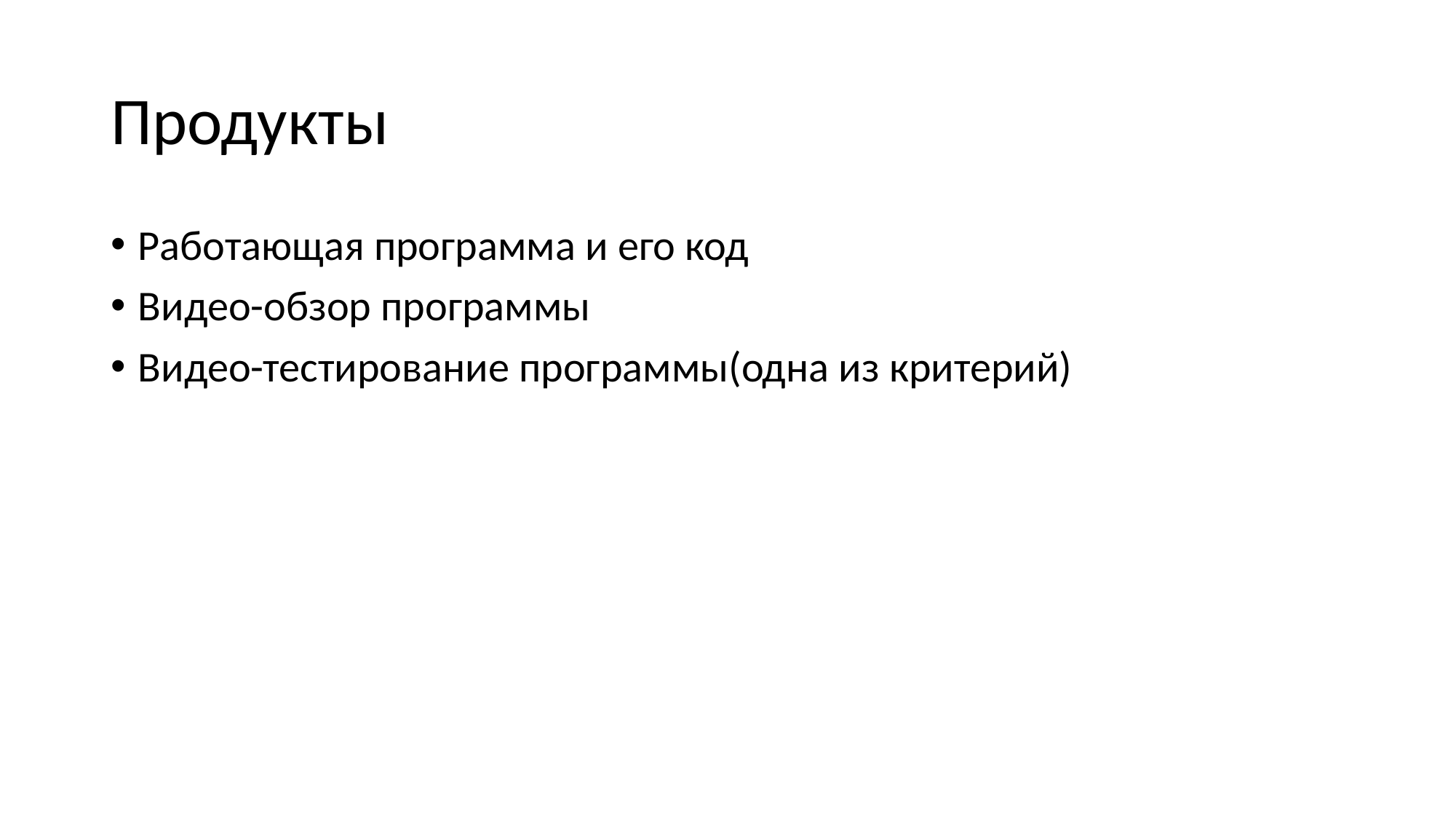

# Продукты
Работающая программа и его код
Видео-обзор программы
Видео-тестирование программы(одна из критерий)